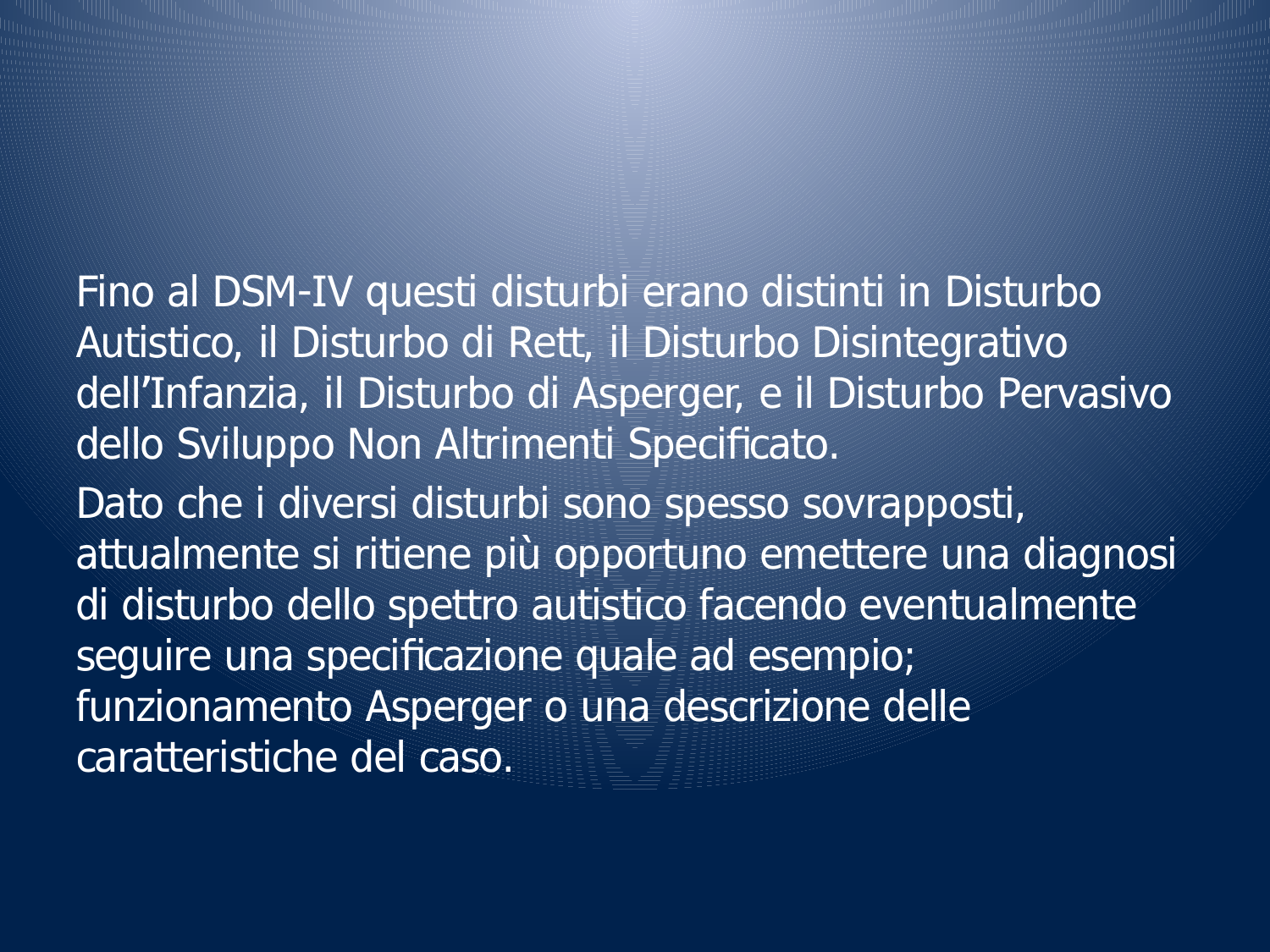

#
Fino al DSM-IV questi disturbi erano distinti in Disturbo Autistico, il Disturbo di Rett, il Disturbo Disintegrativo dell’Infanzia, il Disturbo di Asperger, e il Disturbo Pervasivo dello Sviluppo Non Altrimenti Specificato.
Dato che i diversi disturbi sono spesso sovrapposti, attualmente si ritiene più opportuno emettere una diagnosi di disturbo dello spettro autistico facendo eventualmente seguire una specificazione quale ad esempio; funzionamento Asperger o una descrizione delle caratteristiche del caso.